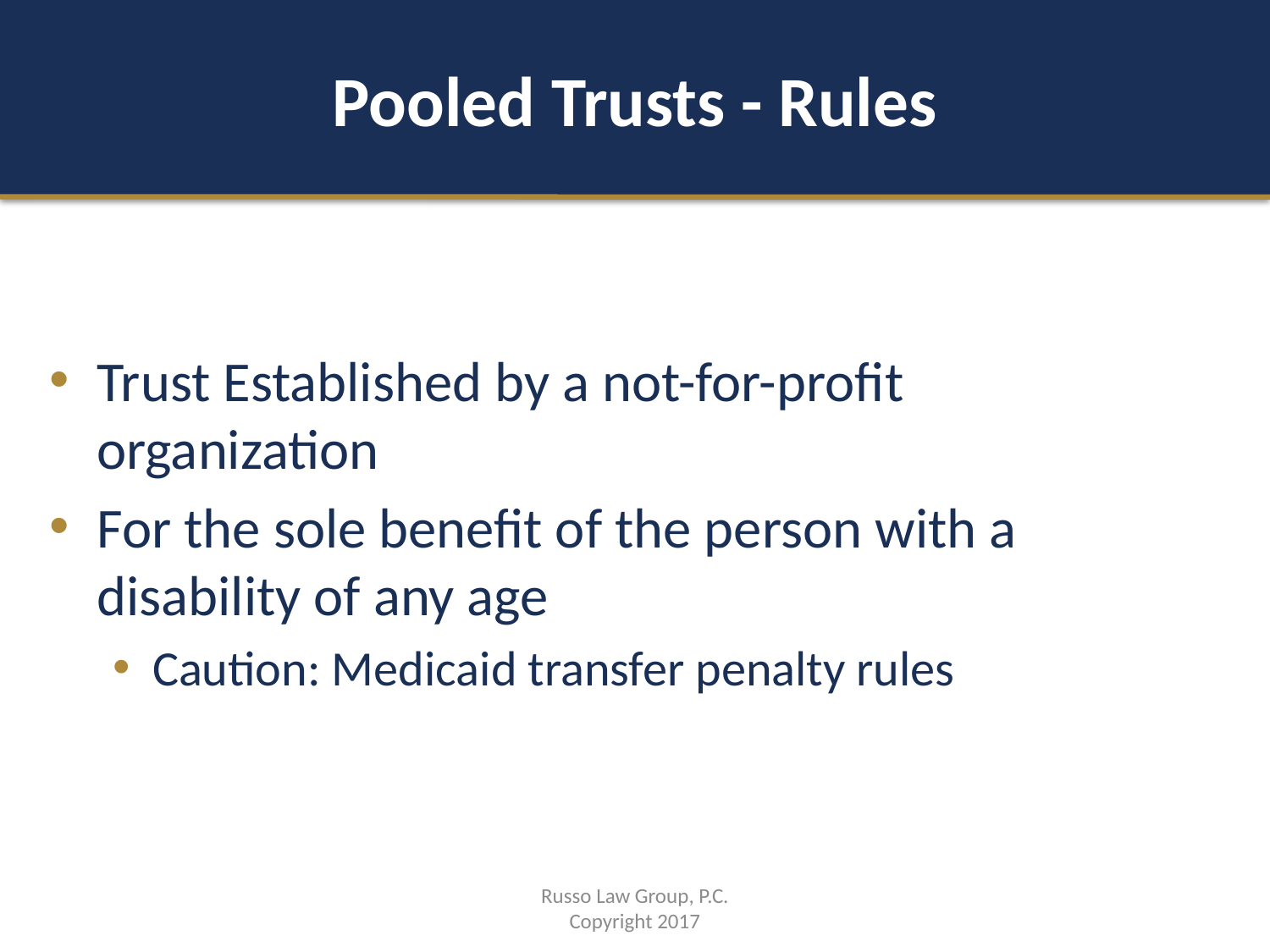

# Pooled Trusts - Rules

Trust Established by a not-for-profit organization
For the sole benefit of the person with a disability of any age
Caution: Medicaid transfer penalty rules
Russo Law Group, P.C.
Copyright 2017